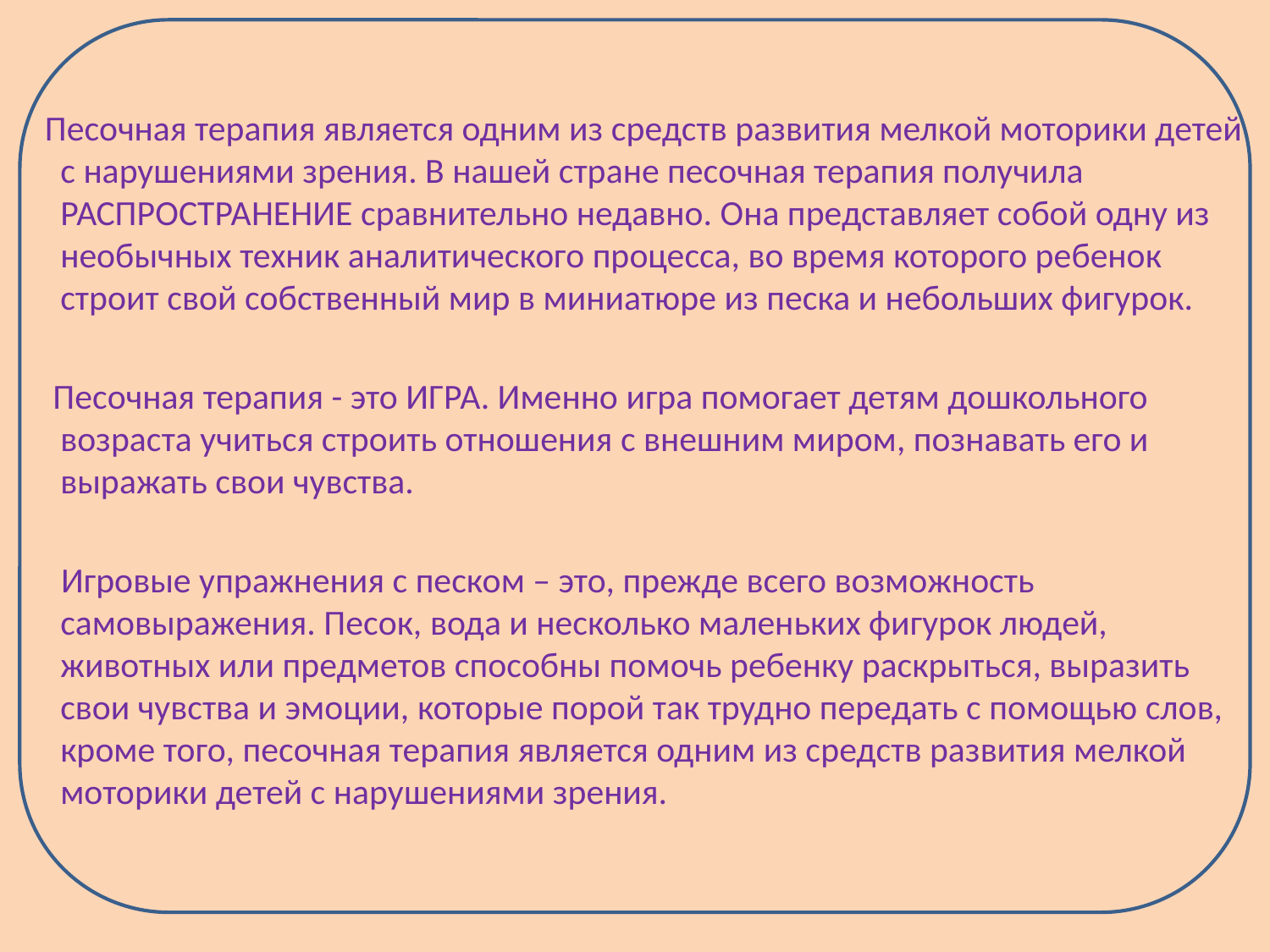

#

    Песочная терапия является одним из средств развития мелкой моторики детей с нарушениями зрения. В нашей стране песочная терапия получила РАСПРОСТРАНЕНИЕ сравнительно недавно. Она представляет собой одну из необычных техник аналитического процесса, во время которого ребенок строит свой собственный мир в миниатюре из песка и небольших фигурок.

     Песочная терапия - это ИГРА. Именно игра помогает детям дошкольного возраста учиться строить отношения с внешним миром, познавать его и выражать свои чувства.

      Игровые упражнения с песком – это, прежде всего возможность самовыражения. Песок, вода и несколько маленьких фигурок людей, животных или предметов способны помочь ребенку раскрыться, выразить свои чувства и эмоции, которые порой так трудно передать с помощью слов, кроме того, песочная терапия является одним из средств развития мелкой моторики детей с нарушениями зрения.